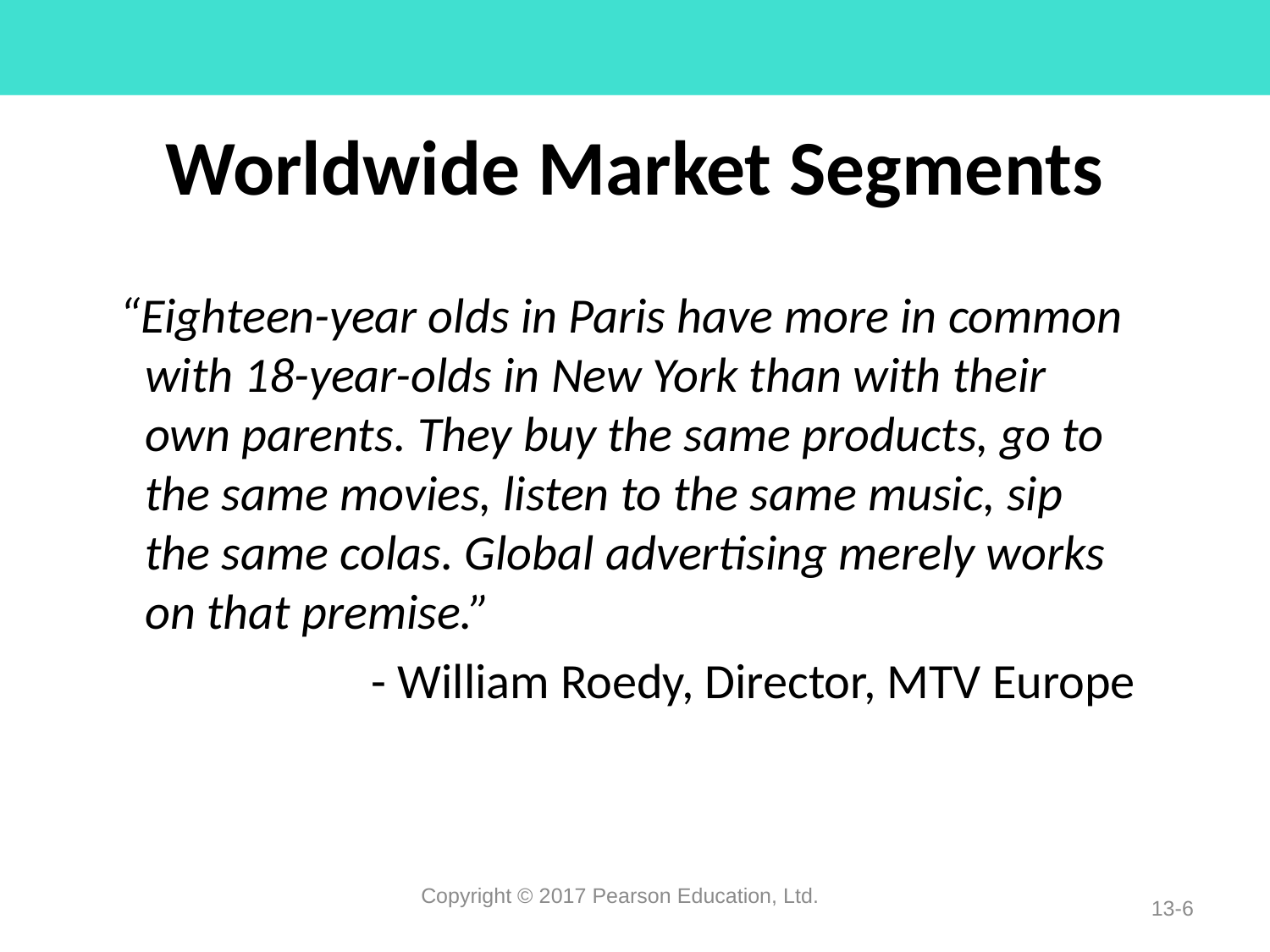

# Worldwide Market Segments
  “Eighteen-year olds in Paris have more in common with 18-year-olds in New York than with their own parents. They buy the same products, go to the same movies, listen to the same music, sip the same colas. Global advertising merely works on that premise.”
- William Roedy, Director, MTV Europe
Copyright © 2017 Pearson Education, Ltd.

13-6